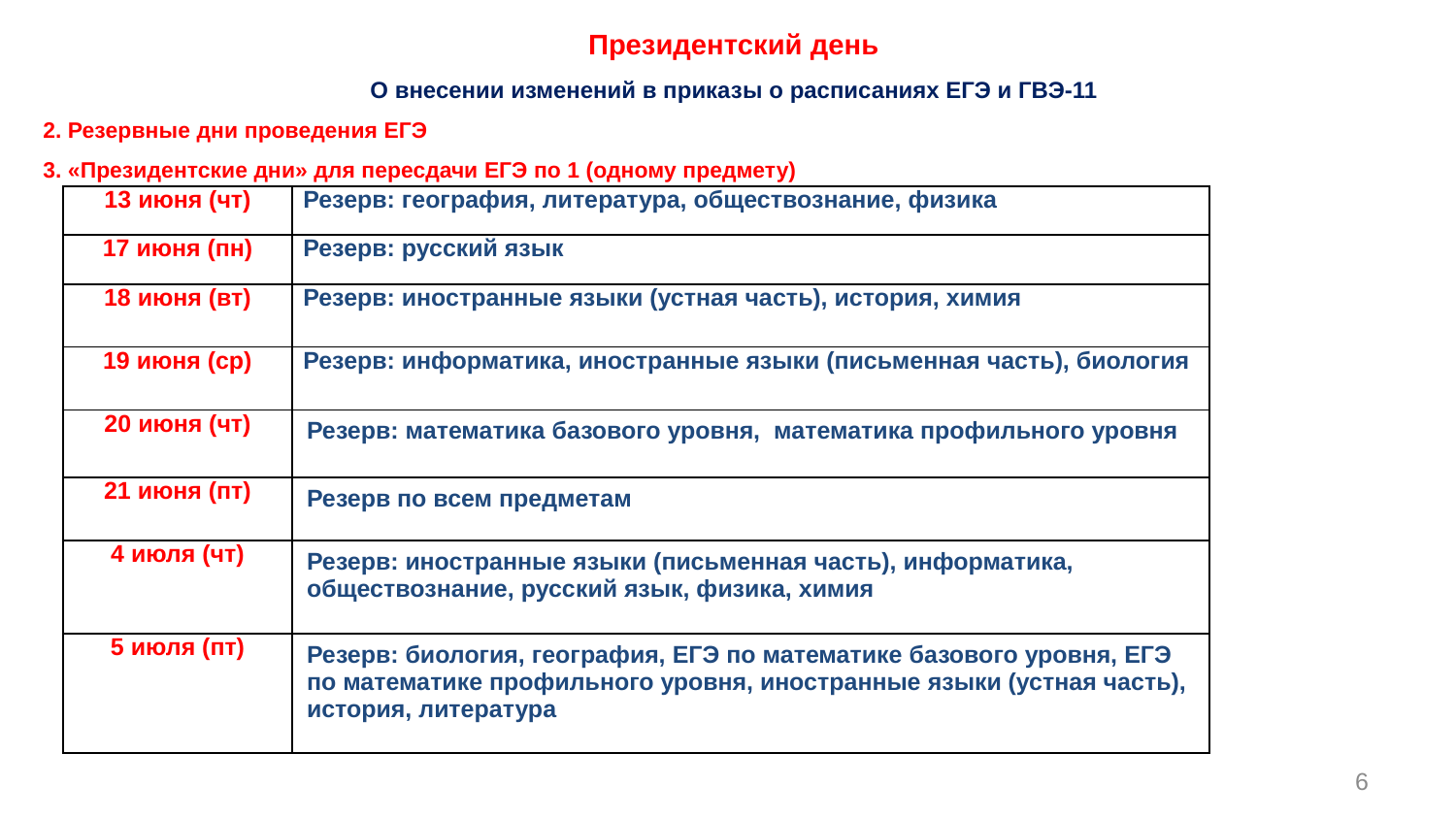

Президентский день
О внесении изменений в приказы о расписаниях ЕГЭ и ГВЭ-11
2. Резервные дни проведения ЕГЭ
3. «Президентские дни» для пересдачи ЕГЭ по 1 (одному предмету)

| 13 июня (чт) | Резерв: география, литература, обществознание, физика |
| --- | --- |
| 17 июня (пн) | Резерв: русский язык |
| 18 июня (вт) | Резерв: иностранные языки (устная часть), история, химия |
| 19 июня (ср) | Резерв: информатика, иностранные языки (письменная часть), биология |
| 20 июня (чт) | Резерв: математика базового уровня, математика профильного уровня |
| 21 июня (пт) | Резерв по всем предметам |
| 4 июля (чт) | Резерв: иностранные языки (письменная часть), информатика, обществознание, русский язык, физика, химия |
| 5 июля (пт) | Резерв: биология, география, ЕГЭ по математике базового уровня, ЕГЭ по математике профильного уровня, иностранные языки (устная часть), история, литература |

6